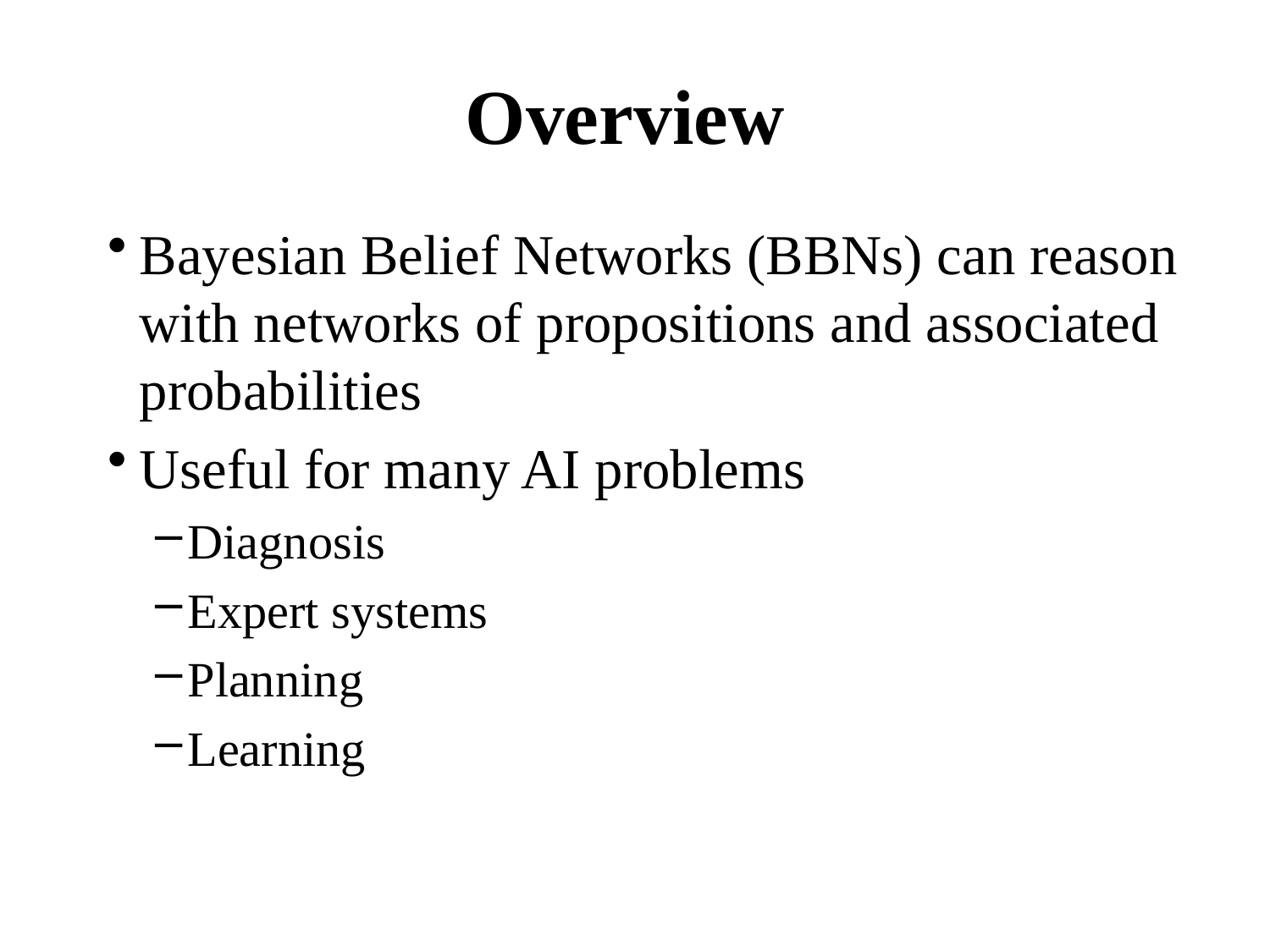

# Overview
Bayesian Belief Networks (BBNs) can reason with networks of propositions and associated probabilities
Useful for many AI problems
Diagnosis
Expert systems
Planning
Learning